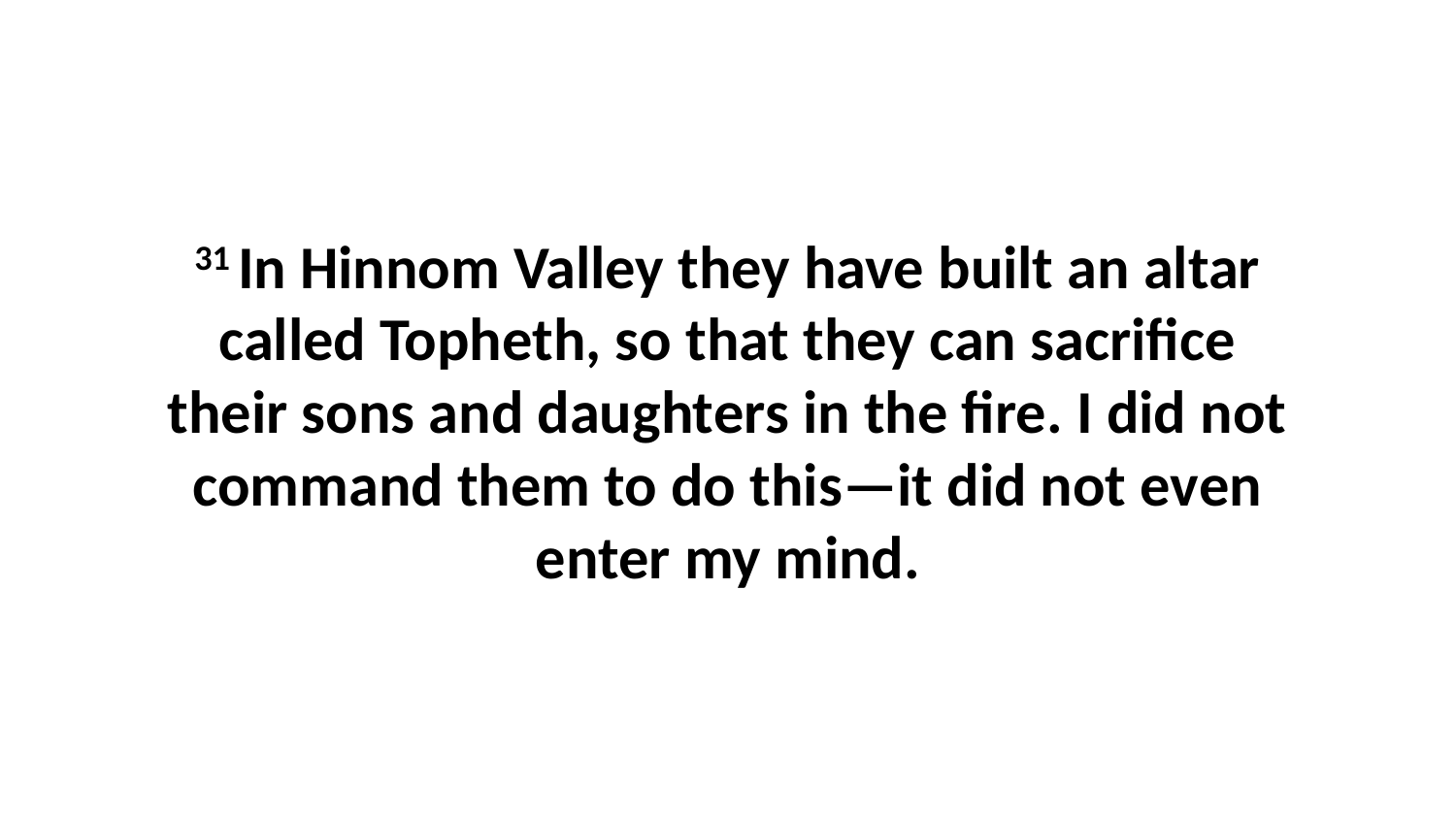

31 In Hinnom Valley they have built an altar called Topheth, so that they can sacrifice their sons and daughters in the fire. I did not command them to do this—it did not even enter my mind.